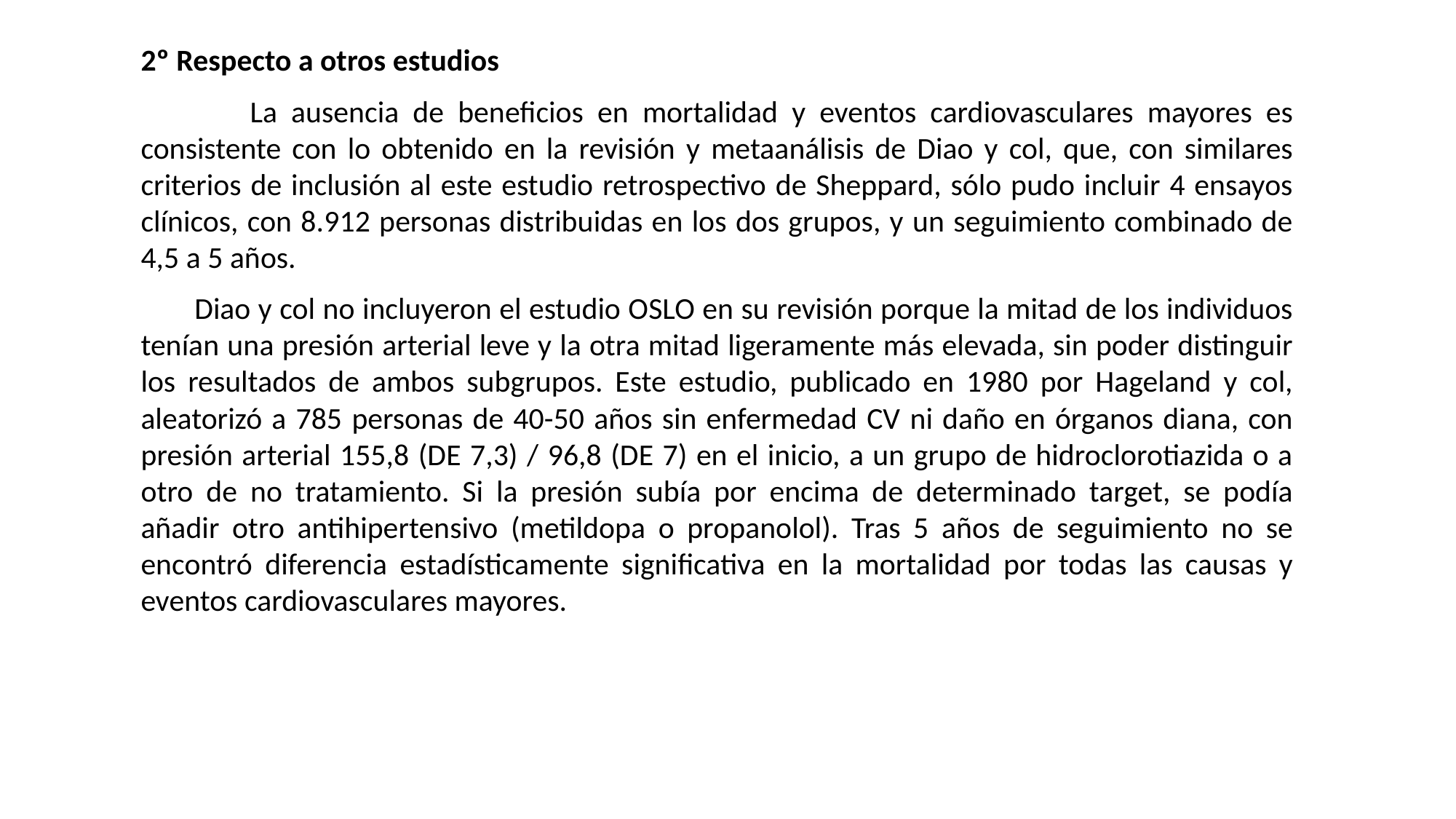

2º Respecto a otros estudios
	La ausencia de beneficios en mortalidad y eventos cardiovasculares mayores es consistente con lo obtenido en la revisión y metaanálisis de Diao y col, que, con similares criterios de inclusión al este estudio retrospectivo de Sheppard, sólo pudo incluir 4 ensayos clínicos, con 8.912 personas distribuidas en los dos grupos, y un seguimiento combinado de 4,5 a 5 años.
Diao y col no incluyeron el estudio OSLO en su revisión porque la mitad de los individuos tenían una presión arterial leve y la otra mitad ligeramente más elevada, sin poder distinguir los resultados de ambos subgrupos. Este estudio, publicado en 1980 por Hageland y col, aleatorizó a 785 personas de 40-50 años sin enfermedad CV ni daño en órganos diana, con presión arterial 155,8 (DE 7,3) / 96,8 (DE 7) en el inicio, a un grupo de hidroclorotiazida o a otro de no tratamiento. Si la presión subía por encima de determinado target, se podía añadir otro antihipertensivo (metildopa o propanolol). Tras 5 años de seguimiento no se encontró diferencia estadísticamente significativa en la mortalidad por todas las causas y eventos cardiovasculares mayores.